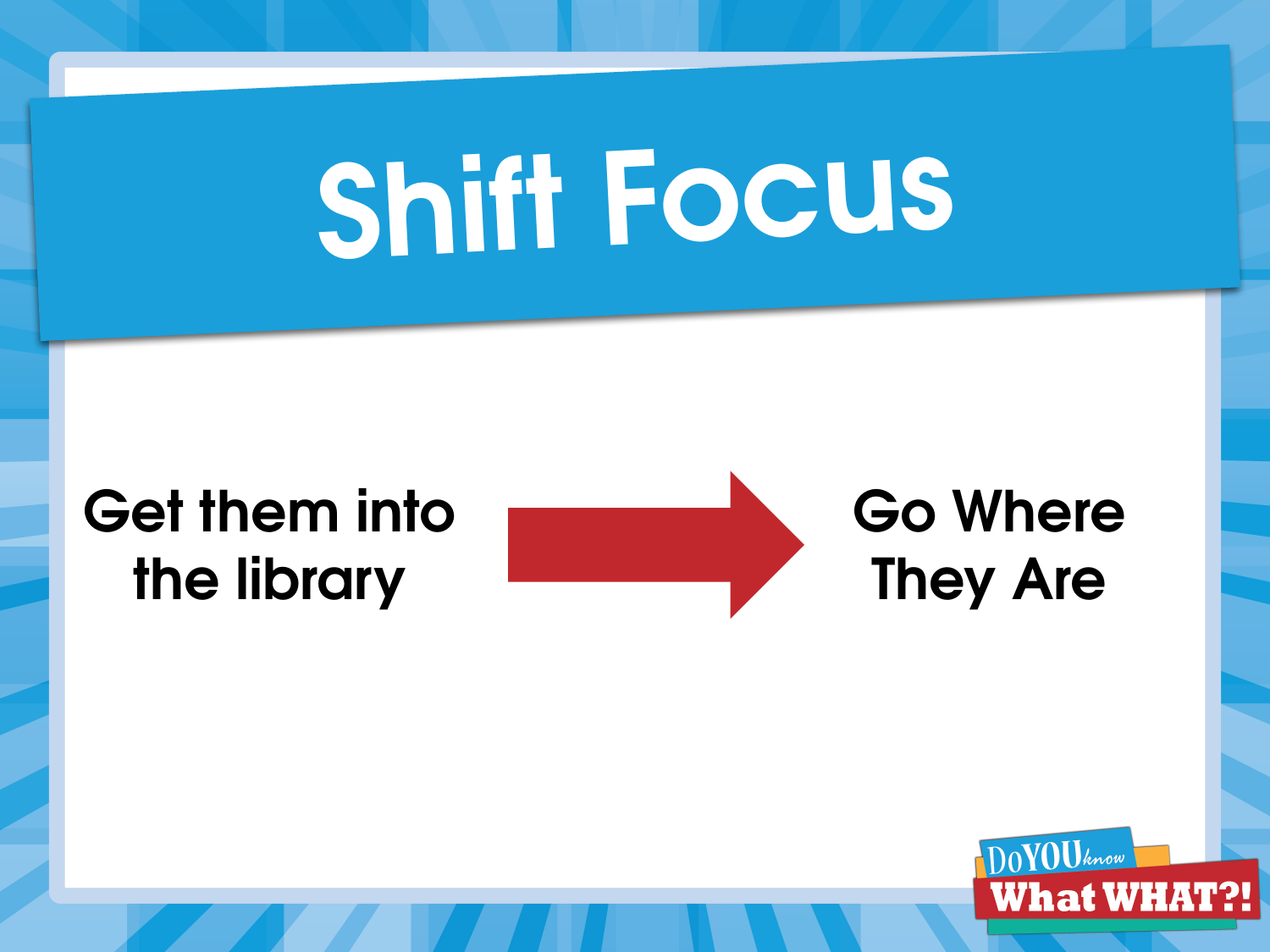

# Shift Focus
Get them into the library
Go Where They Are